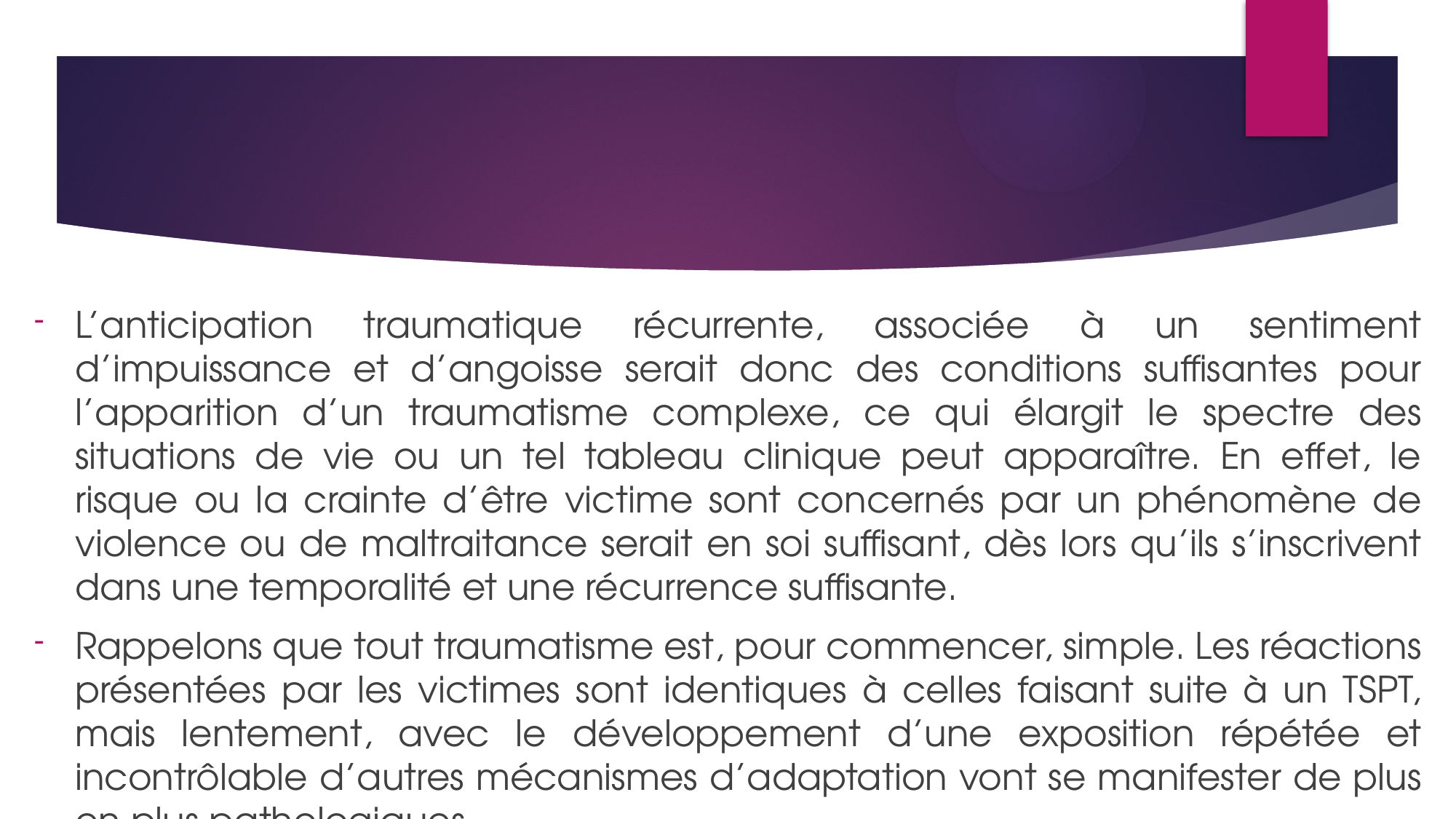

L’anticipation traumatique récurrente, associée à un sentiment d’impuissance et d’angoisse serait donc des conditions suffisantes pour l’apparition d’un traumatisme complexe, ce qui élargit le spectre des situations de vie ou un tel tableau clinique peut apparaître. En effet, le risque ou la crainte d’être victime sont concernés par un phénomène de violence ou de maltraitance serait en soi suffisant, dès lors qu’ils s’inscrivent dans une temporalité et une récurrence suffisante.
Rappelons que tout traumatisme est, pour commencer, simple. Les réactions présentées par les victimes sont identiques à celles faisant suite à un TSPT, mais lentement, avec le développement d’une exposition répétée et incontrôlable d’autres mécanismes d’adaptation vont se manifester de plus en plus pathologiques.